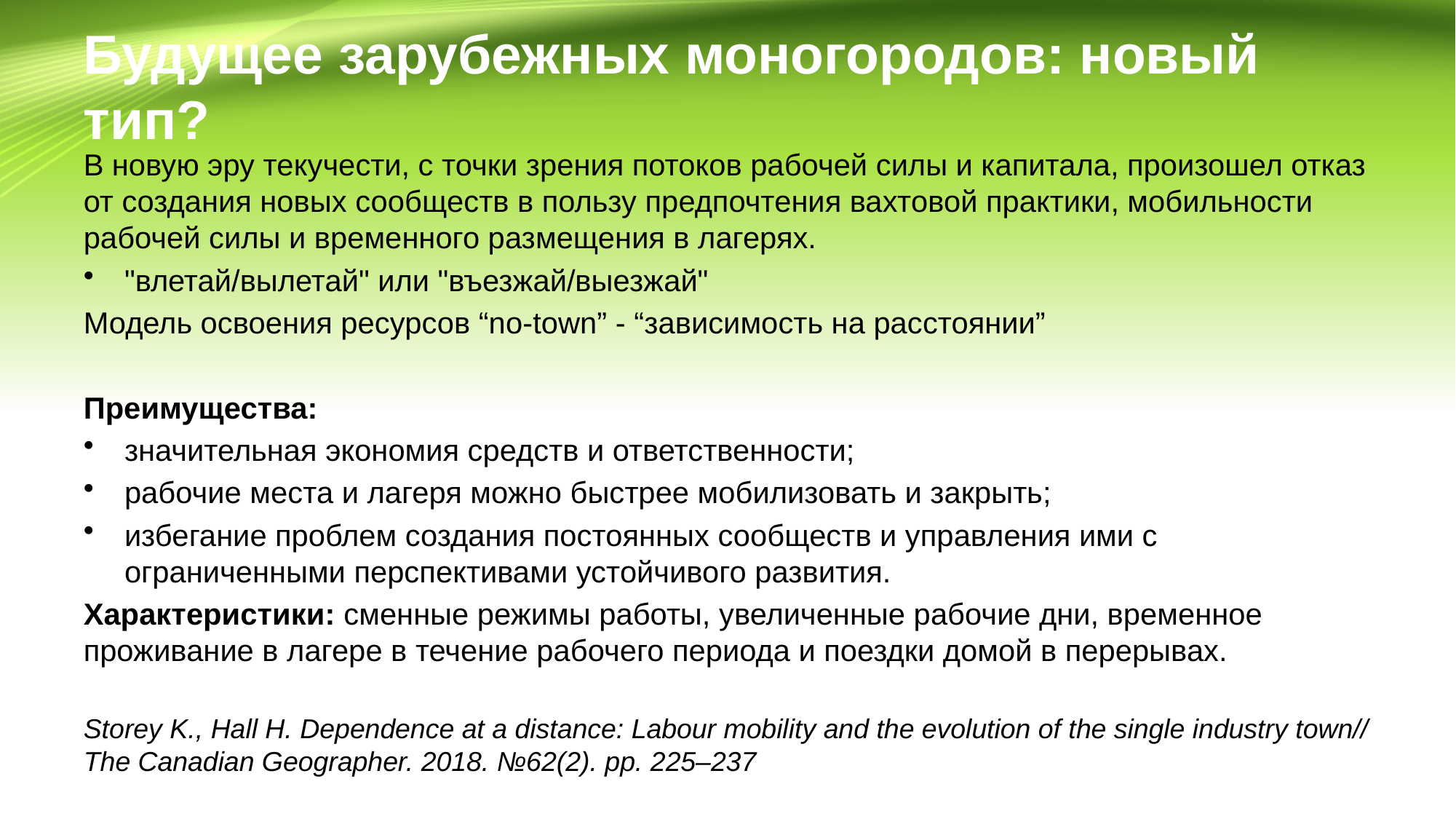

# Будущее зарубежных моногородов: новый тип?
В новую эру текучести, с точки зрения потоков рабочей силы и капитала, произошел отказ от создания новых сообществ в пользу предпочтения вахтовой практики, мобильности рабочей силы и временного размещения в лагерях.
"влетай/вылетай" или "въезжай/выезжай"
Модель освоения ресурсов “no-town” - “зависимость на расстоянии”

Преимущества:
значительная экономия средств и ответственности;
рабочие места и лагеря можно быстрее мобилизовать и закрыть;
избегание проблем создания постоянных сообществ и управления ими с ограниченными перспективами устойчивого развития.
Характеристики: сменные режимы работы, увеличенные рабочие дни, временное проживание в лагере в течение рабочего периода и поездки домой в перерывах.

Storey K., Hall H. Dependence at a distance: Labour mobility and the evolution of the single industry town// The Canadian Geographer. 2018. №62(2). рр. 225–237